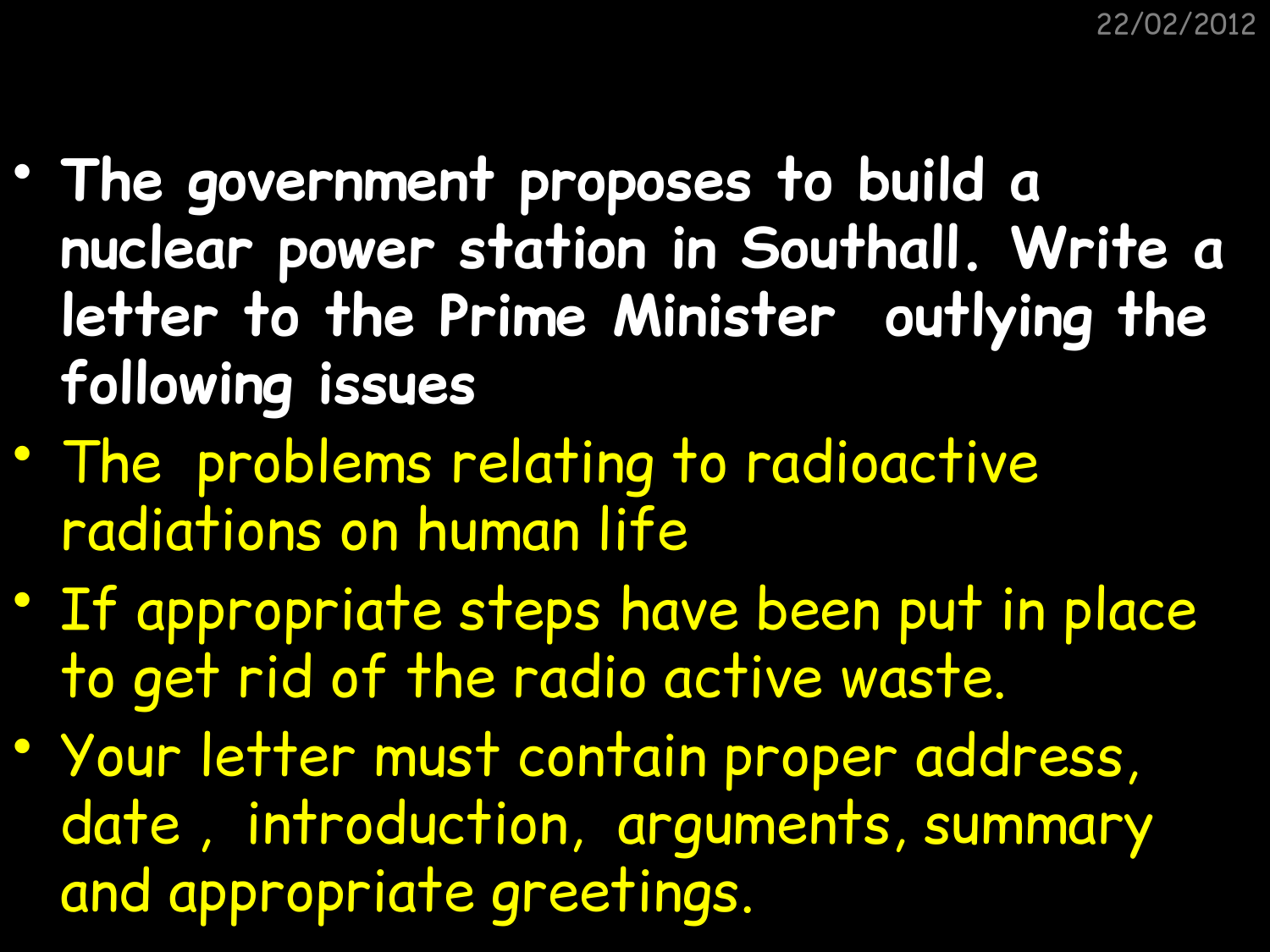

#
22/02/2012
The government proposes to build a nuclear power station in Southall. Write a letter to the Prime Minister  outlying the following issues
The  problems relating to radioactive radiations on human life
If appropriate steps have been put in place  to get rid of the radio active waste.
Your letter must contain proper address, date ,  introduction,  arguments, summary and appropriate greetings.